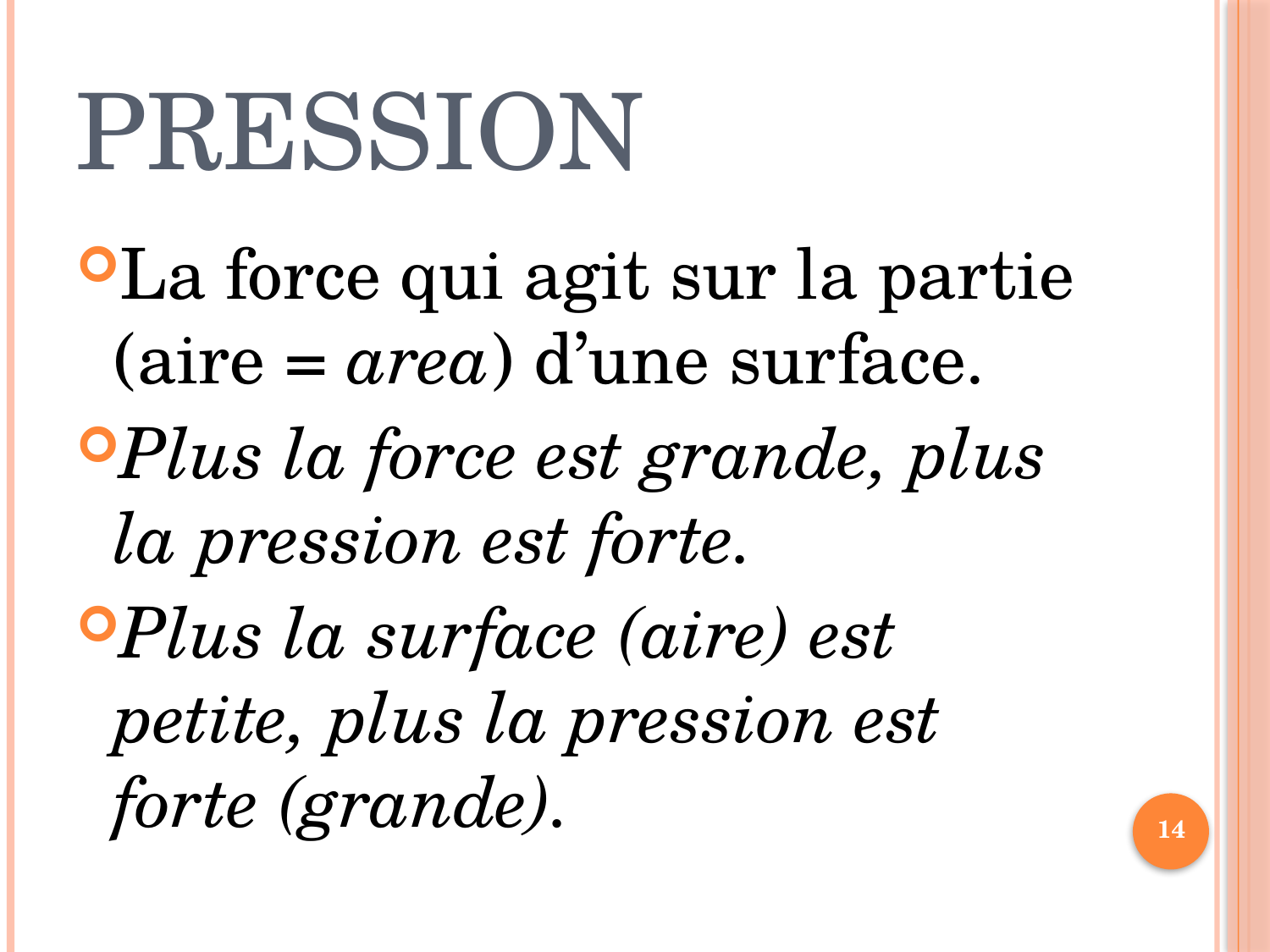

# PRESSION
La force qui agit sur la partie (aire = area) d’une surface.
Plus la force est grande, plus la pression est forte.
Plus la surface (aire) est petite, plus la pression est forte (grande).
14